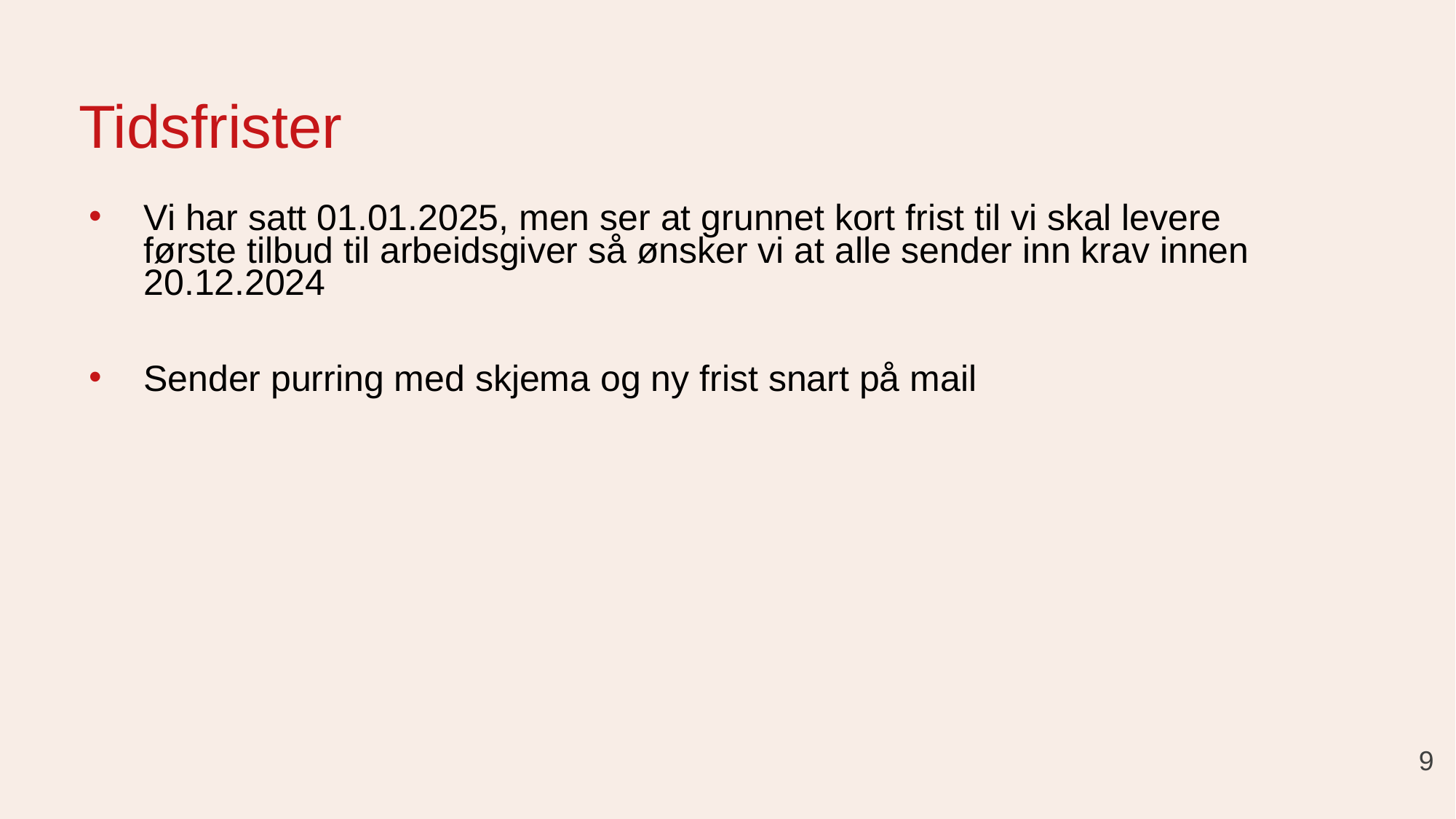

# Tidsfrister
Vi har satt 01.01.2025, men ser at grunnet kort frist til vi skal levere første tilbud til arbeidsgiver så ønsker vi at alle sender inn krav innen 20.12.2024

Sender purring med skjema og ny frist snart på mail

9